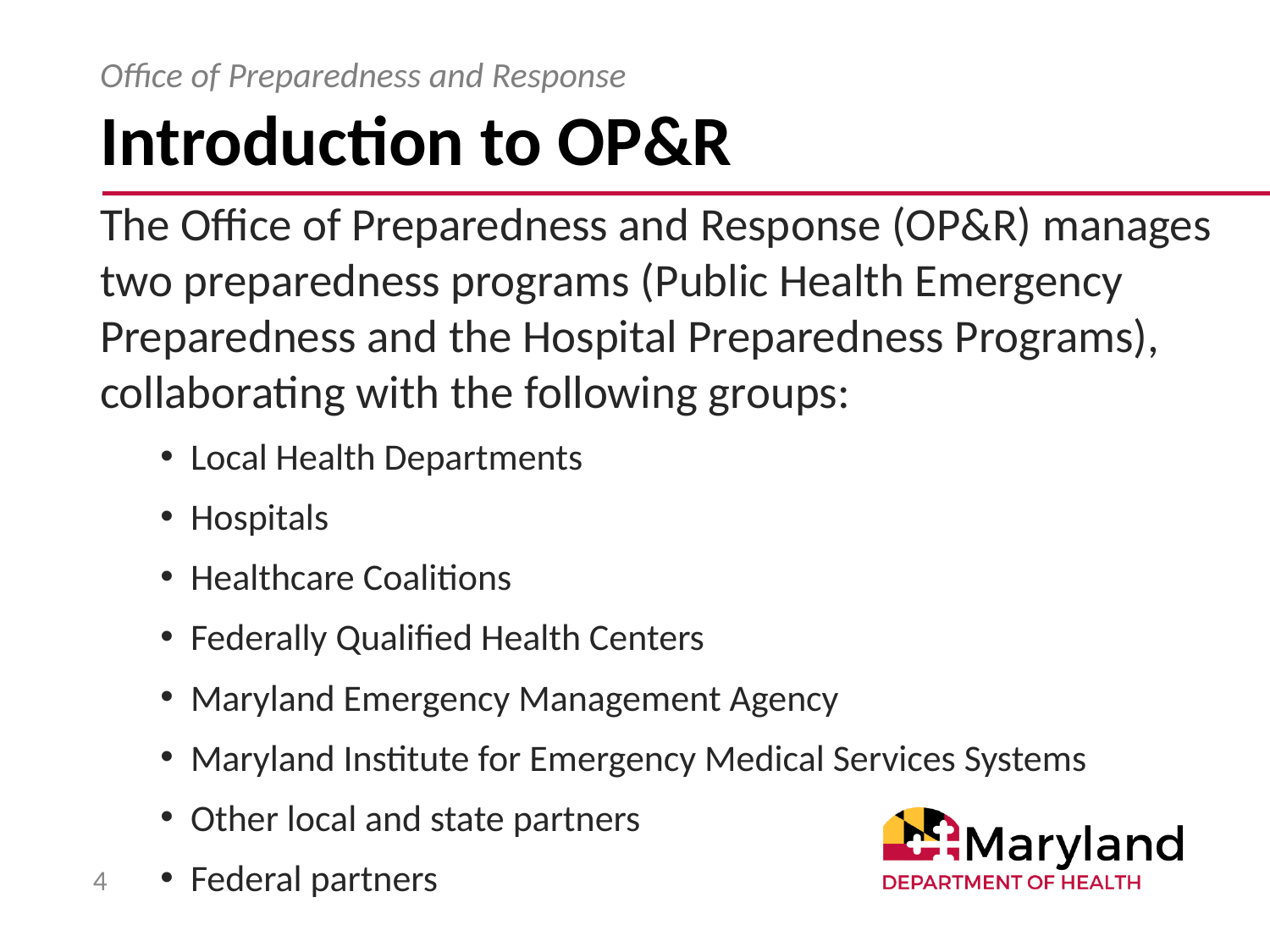

# Introduction to OP&R
Office of Preparedness and Response
The Office of Preparedness and Response (OP&R) manages two preparedness programs (Public Health Emergency Preparedness and the Hospital Preparedness Programs), collaborating with the following groups:
Local Health Departments
Hospitals
Healthcare Coalitions
Federally Qualified Health Centers
Maryland Emergency Management Agency
Maryland Institute for Emergency Medical Services Systems
Other local and state partners
Federal partners

4